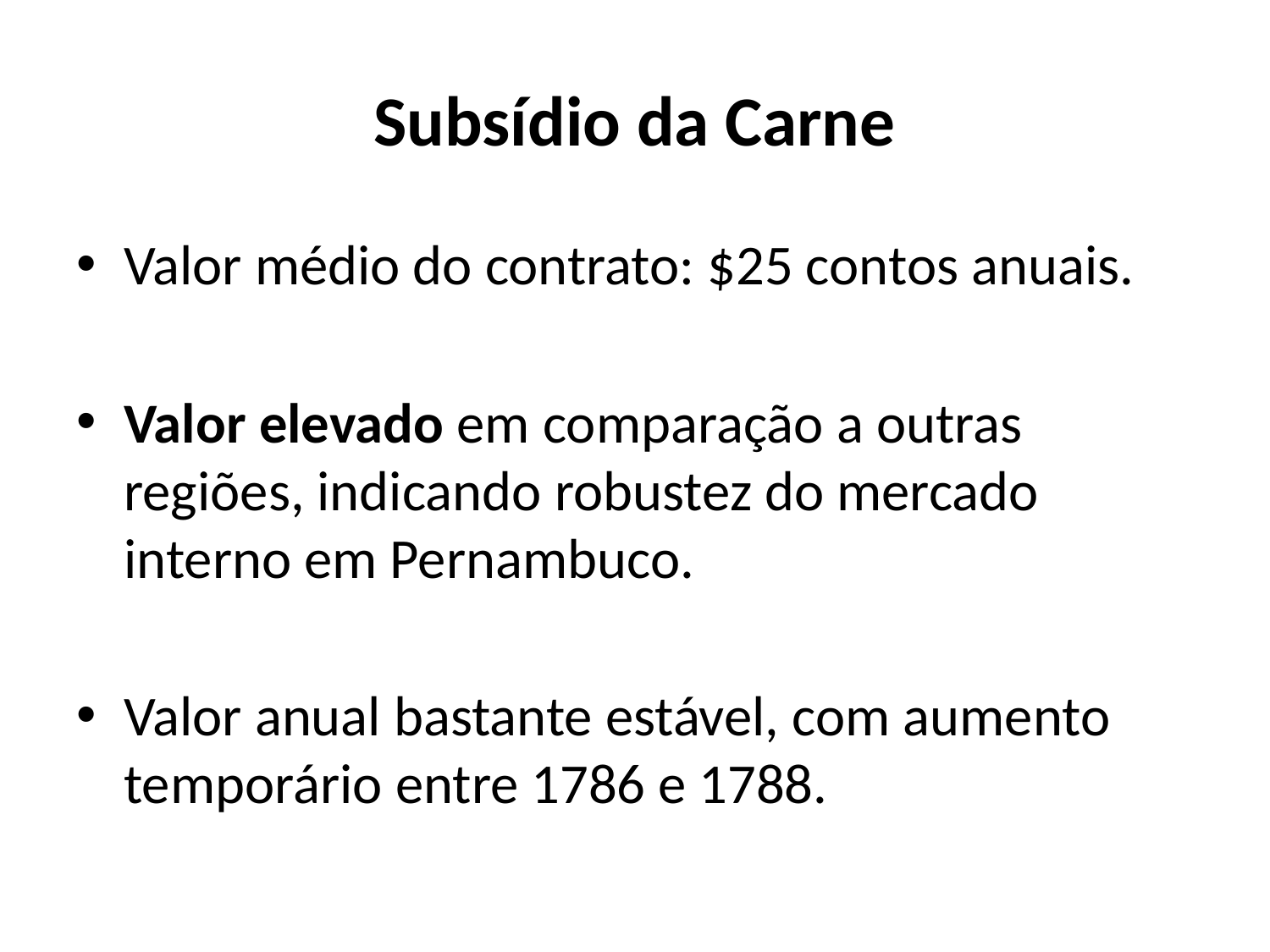

# Subsídio da Carne
Valor médio do contrato: $25 contos anuais.

Valor elevado em comparação a outras regiões, indicando robustez do mercado interno em Pernambuco.

Valor anual bastante estável, com aumento temporário entre 1786 e 1788.